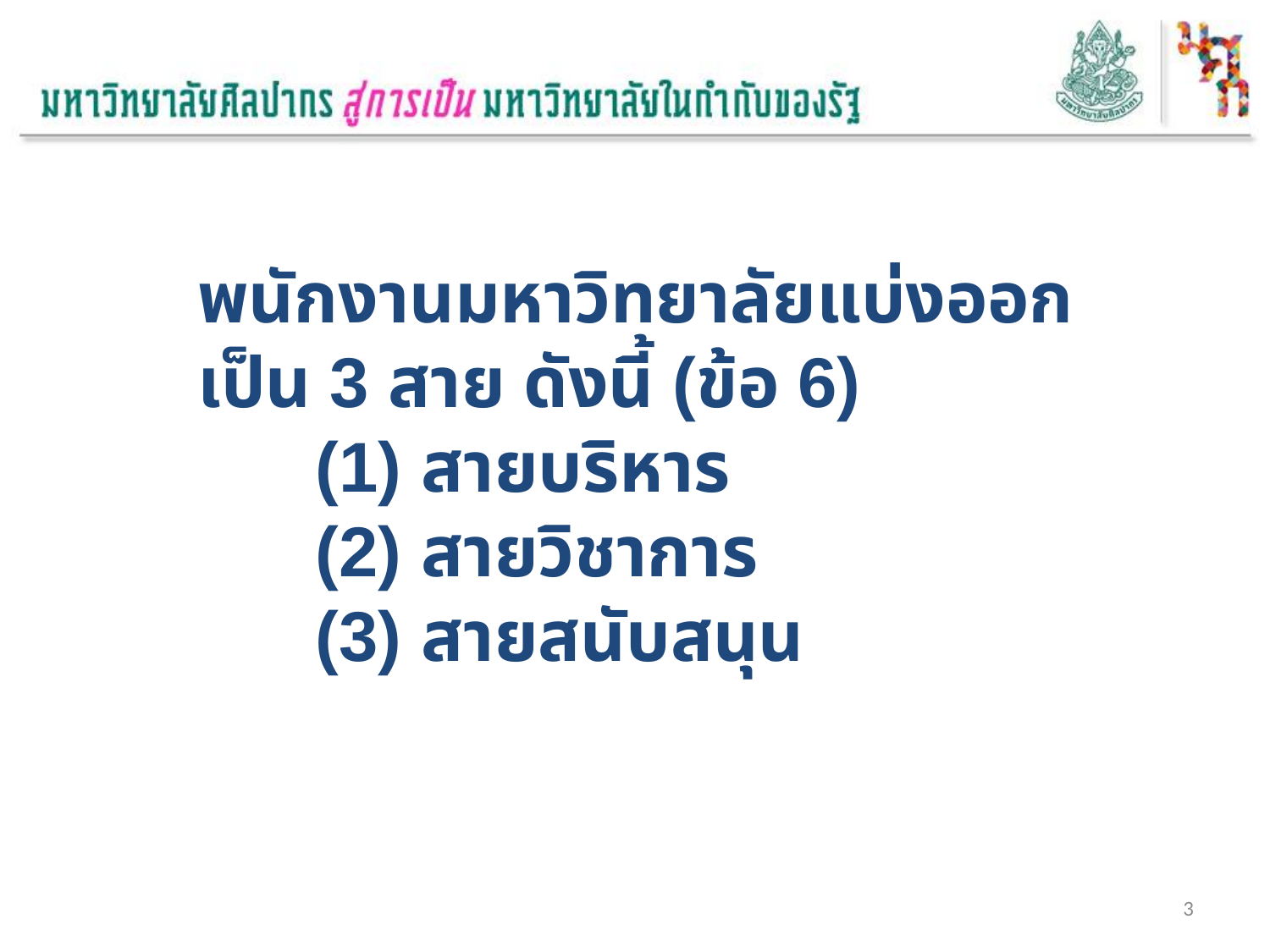

พนักงานมหาวิทยาลัยแบ่งออกเป็น 3 สาย ดังนี้ (ข้อ 6)
      (1) สายบริหาร
      (2) สายวิชาการ
      (3) สายสนับสนุน

3